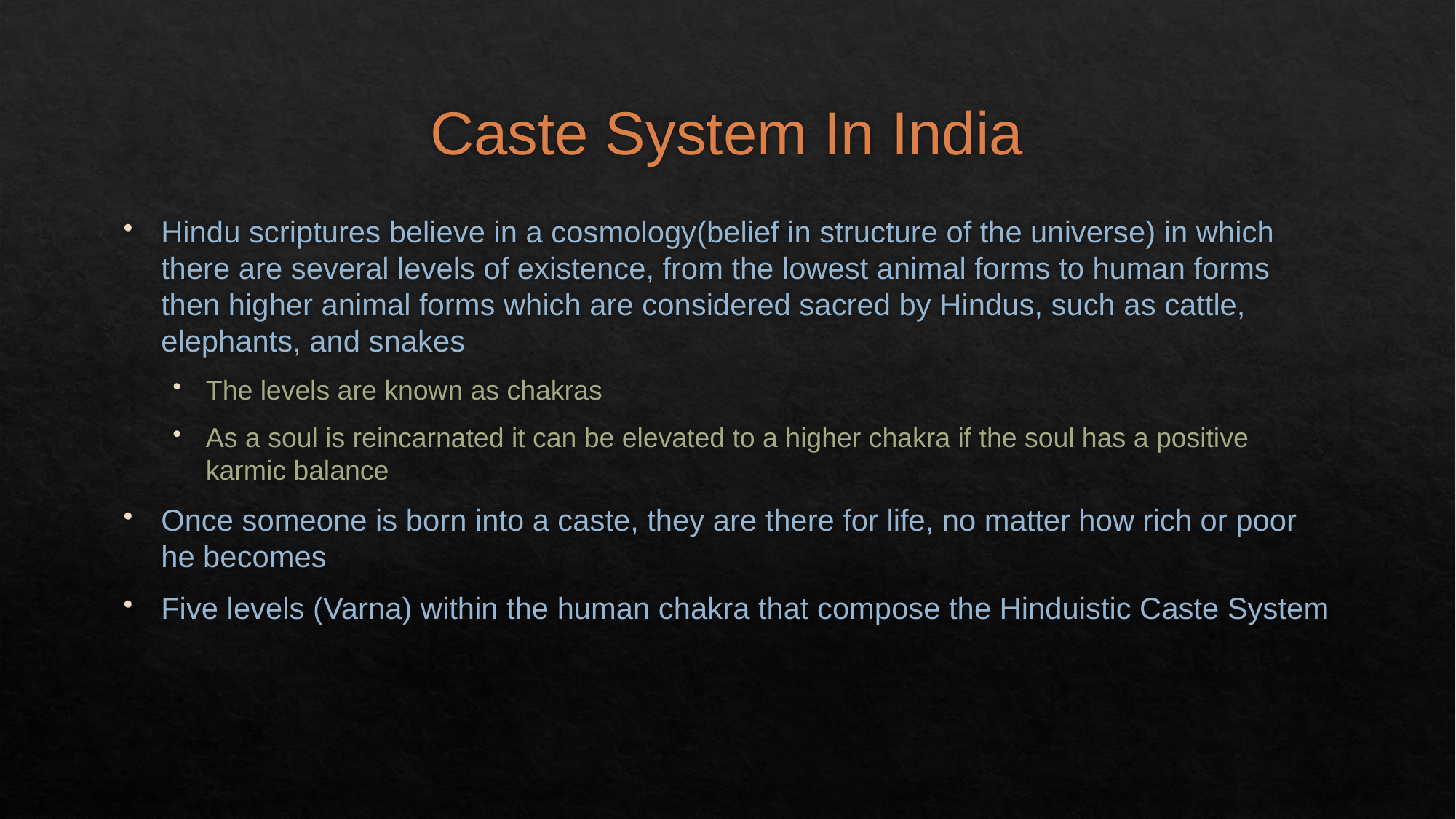

# Caste System In India
Hindu scriptures believe in a cosmology(belief in structure of the universe) in which there are several levels of existence, from the lowest animal forms to human forms then higher animal forms which are considered sacred by Hindus, such as cattle, elephants, and snakes
The levels are known as chakras
As a soul is reincarnated it can be elevated to a higher chakra if the soul has a positive karmic balance
Once someone is born into a caste, they are there for life, no matter how rich or poor he becomes
Five levels (Varna) within the human chakra that compose the Hinduistic Caste System